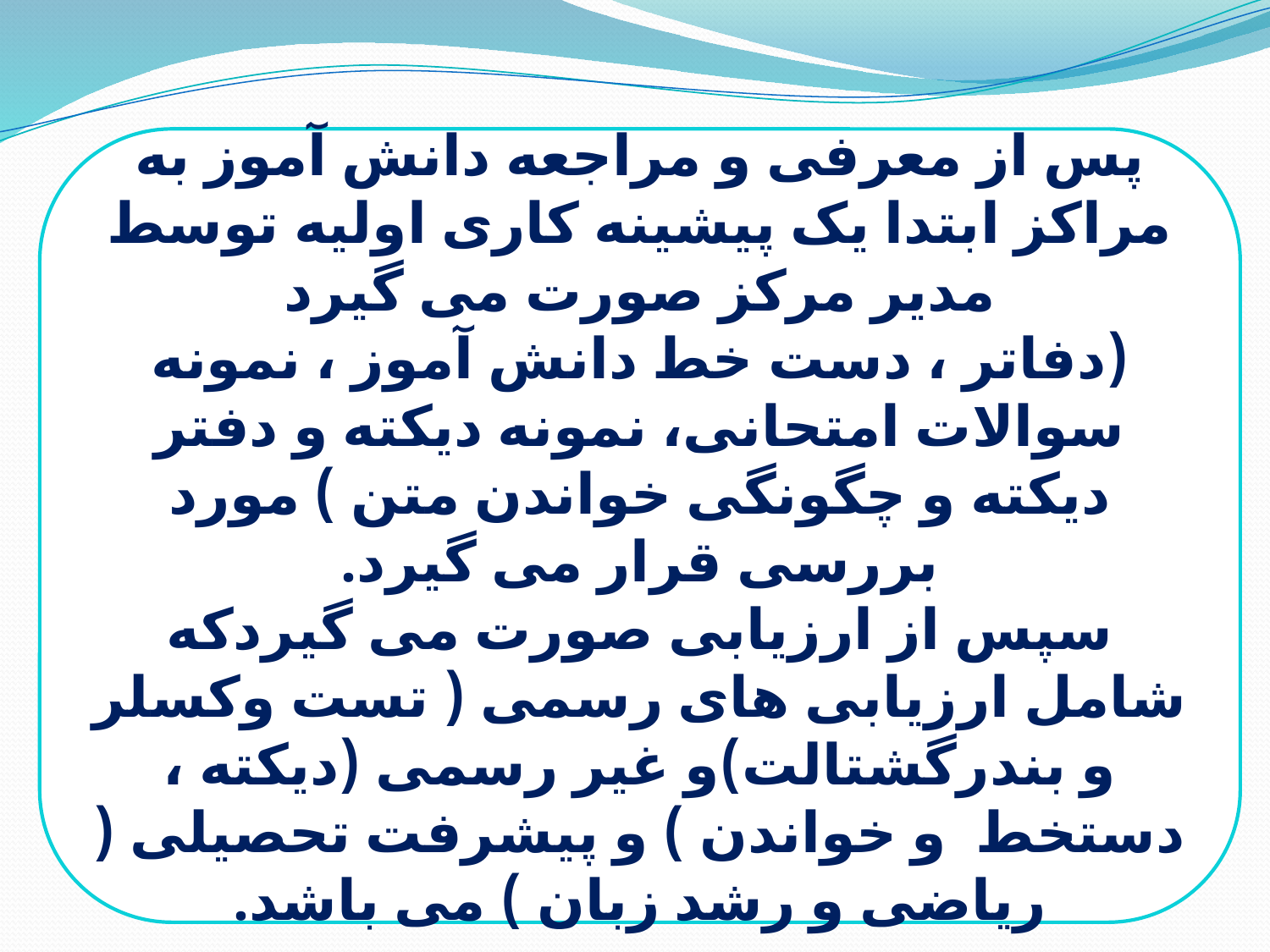

پس از معرفی و مراجعه دانش آموز به مراکز ابتدا یک پیشینه کاری اولیه توسط مدیر مرکز صورت می گیرد
(دفاتر ، دست خط دانش آموز ، نمونه سوالات امتحانی، نمونه دیکته و دفتر دیکته و چگونگی خواندن متن ) مورد بررسی قرار می گیرد.
سپس از ارزیابی صورت می گیردکه شامل ارزیابی های رسمی ( تست وکسلر و بندرگشتالت)و غیر رسمی (دیکته ، دستخط  و خواندن ) و پیشرفت تحصیلی ( ریاضی و رشد زبان ) می باشد.